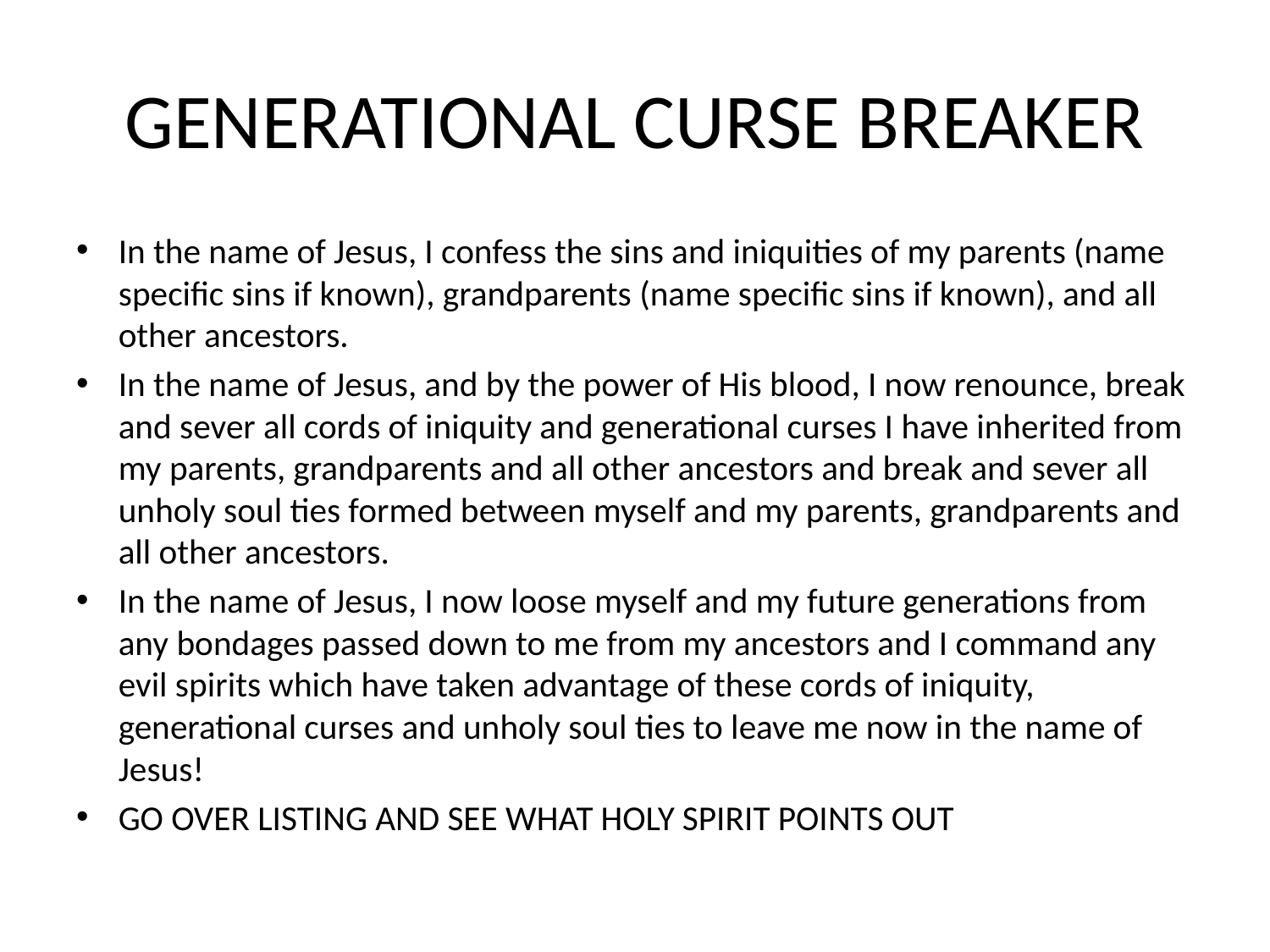

# GENERATIONAL CURSE BREAKER
In the name of Jesus, I confess the sins and iniquities of my parents (name specific sins if known), grandparents (name specific sins if known), and all other ancestors.
In the name of Jesus, and by the power of His blood, I now renounce, break and sever all cords of iniquity and generational curses I have inherited from my parents, grandparents and all other ancestors and break and sever all unholy soul ties formed between myself and my parents, grandparents and all other ancestors.
In the name of Jesus, I now loose myself and my future generations from any bondages passed down to me from my ancestors and I command any evil spirits which have taken advantage of these cords of iniquity, generational curses and unholy soul ties to leave me now in the name of Jesus!
GO OVER LISTING AND SEE WHAT HOLY SPIRIT POINTS OUT